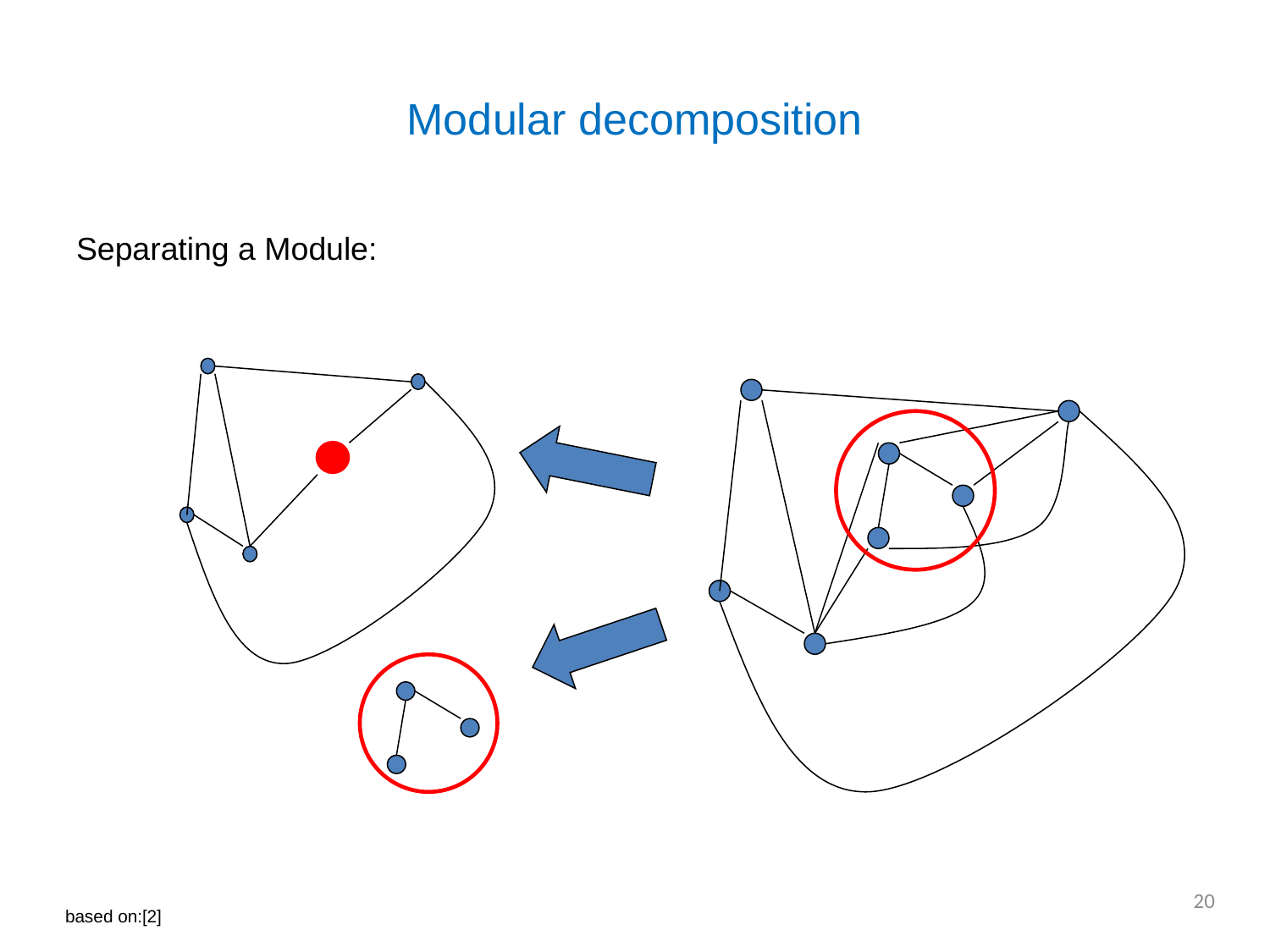

# Modular decomposition
Separating a Module:

20
based on:[2]